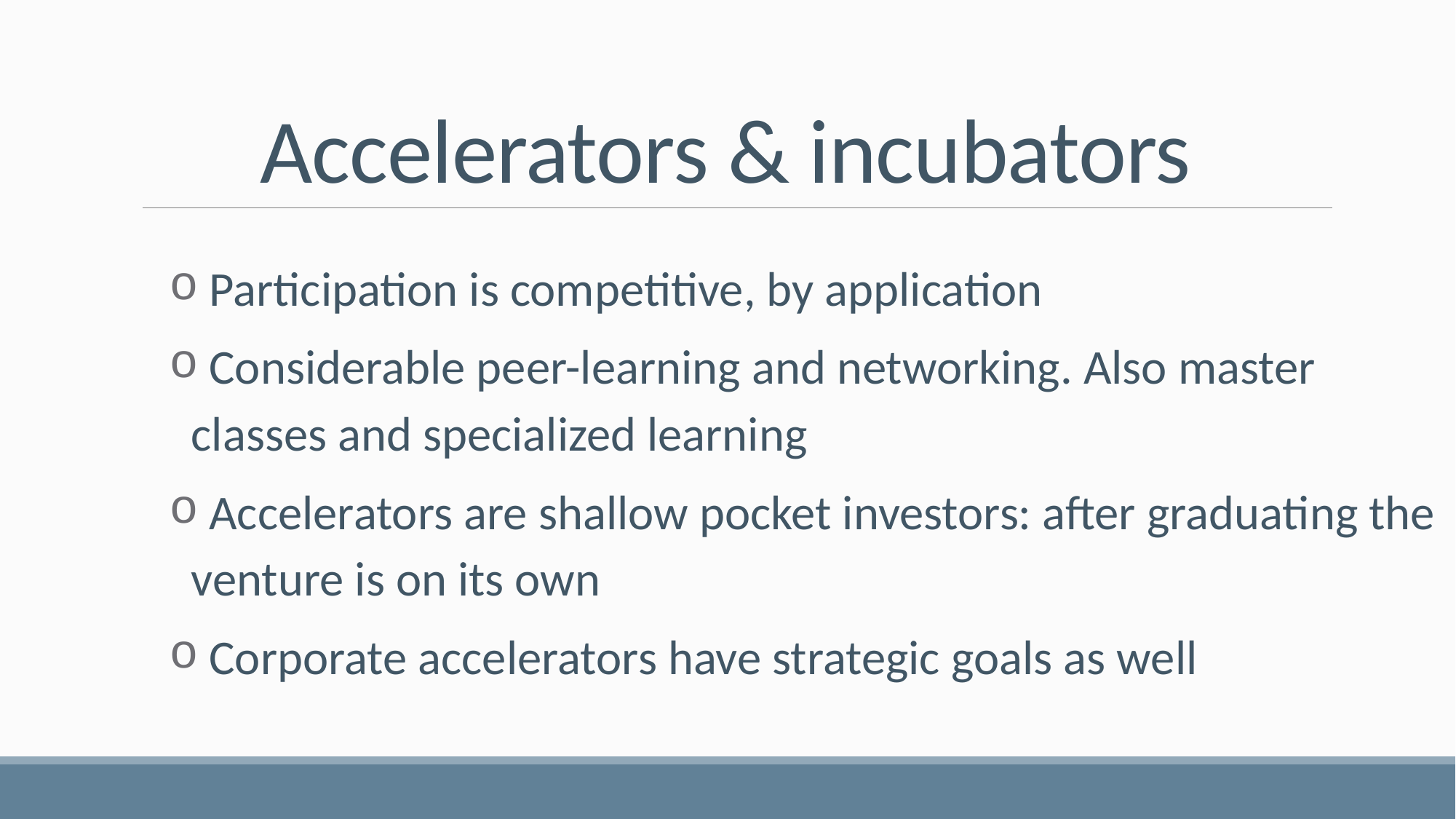

# Accelerators & incubators
 Participation is competitive, by application
 Considerable peer-learning and networking. Also master classes and specialized learning
 Accelerators are shallow pocket investors: after graduating the venture is on its own
 Corporate accelerators have strategic goals as well